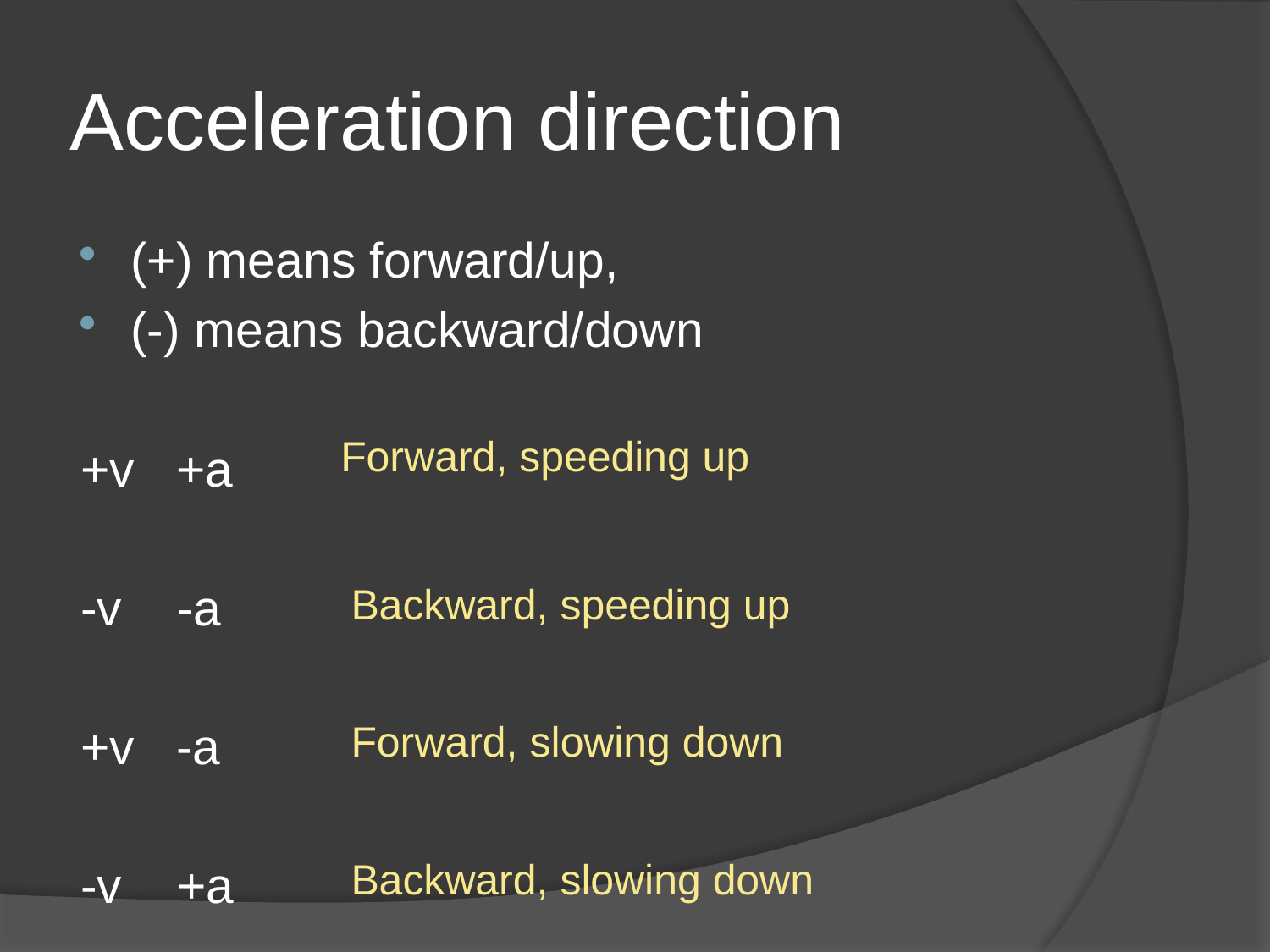

# Acceleration direction
(+) means forward/up,
(-) means backward/down

+v   +a

-v    -a

+v   -a

-v    +a
Forward, speeding up
Backward, speeding up
Forward, slowing down
Backward, slowing down